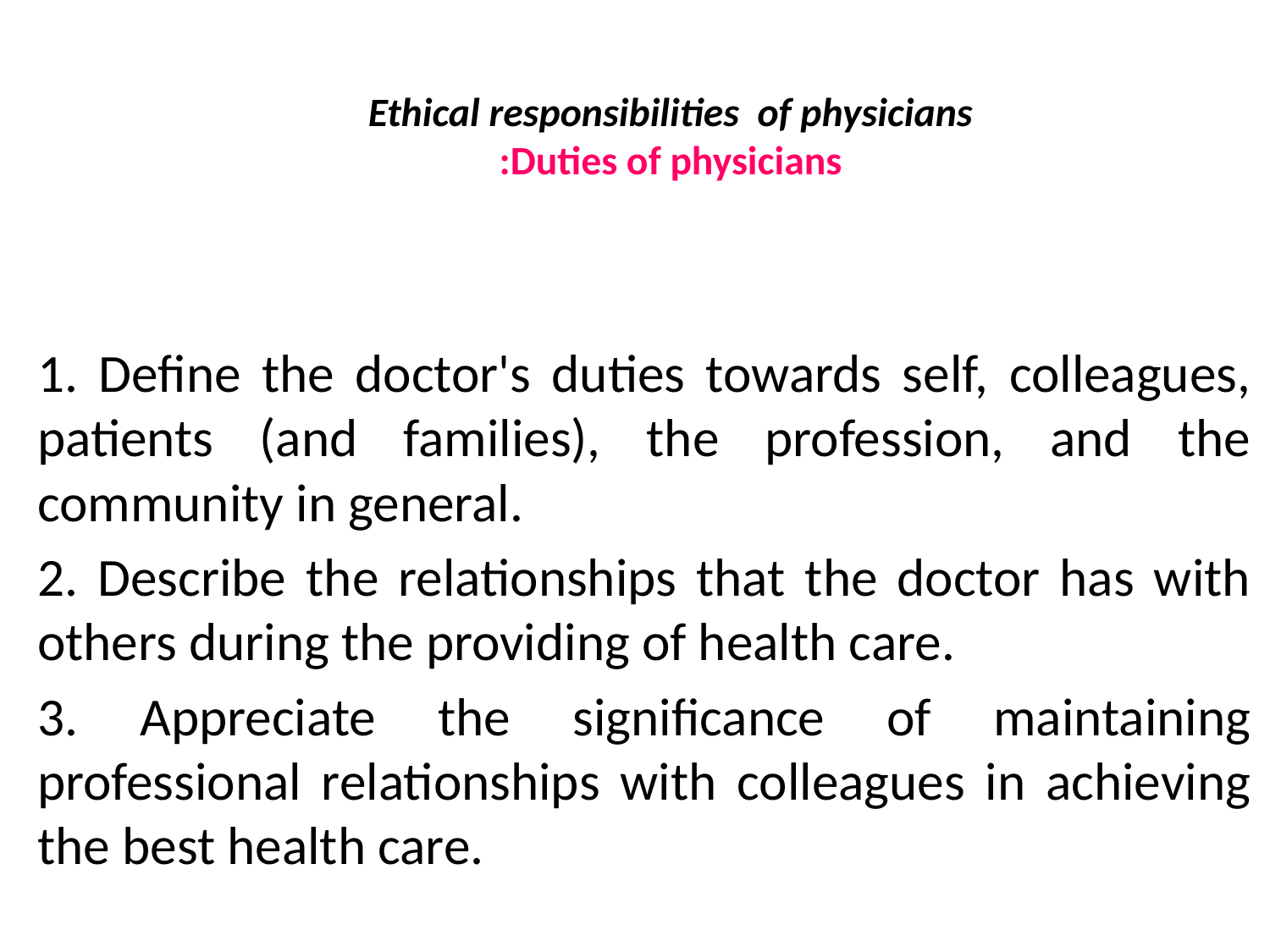

# Ethical responsibilities  of physicians Duties of physicians:

1. Define the doctor's duties towards self, colleagues, patients (and families), the profession, and the community in general.
2. Describe the relationships that the doctor has with others during the providing of health care.
3. Appreciate the significance of maintaining professional relationships with colleagues in achieving the best health care.